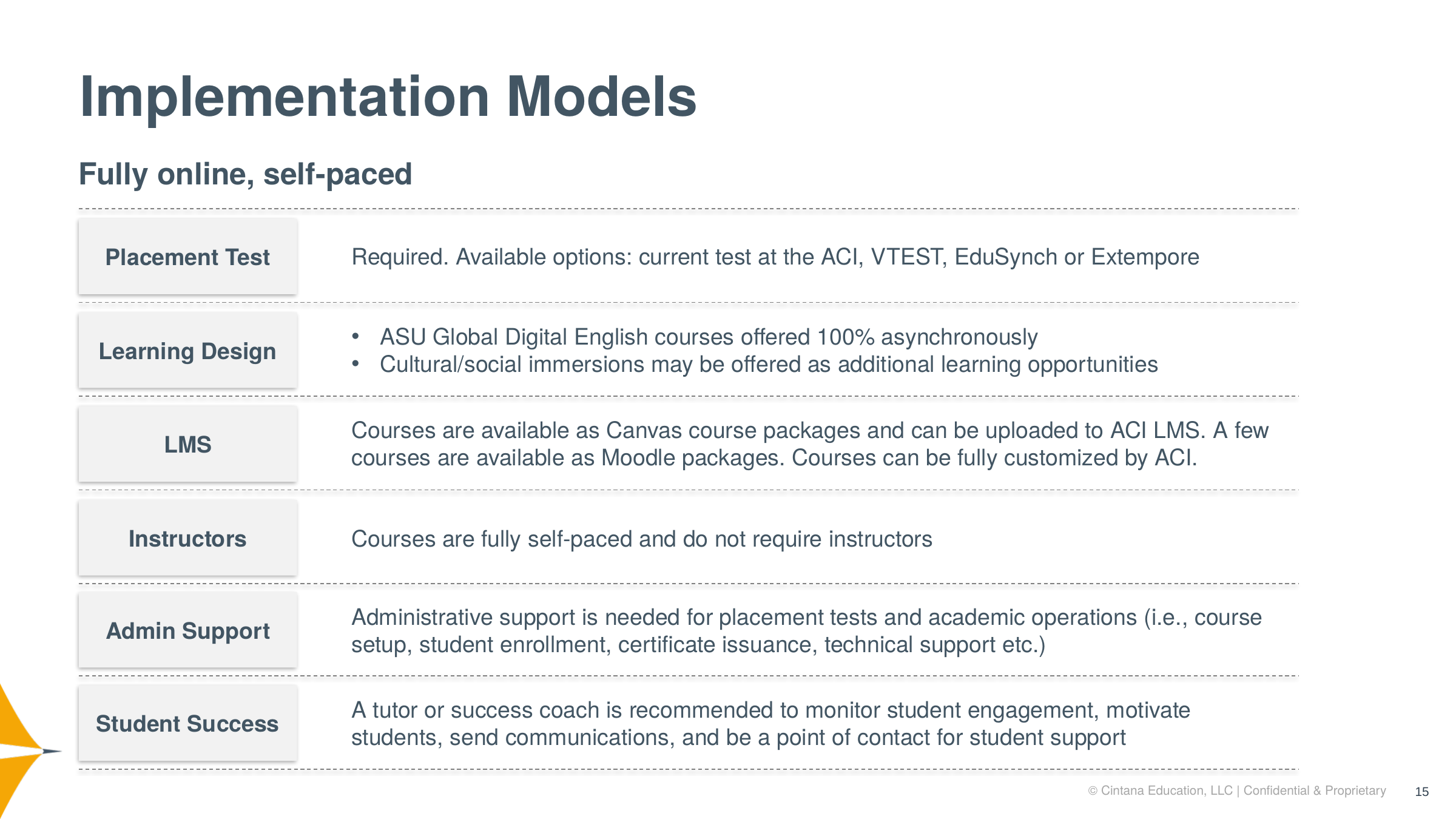

Implementation Models
Fully online, self-paced
Placement Test
Required. Available options: current test at the ACI, VTEST, EduSynch or Extempore
Learning Design
ASU Global Digital English courses offered 100% asynchronously
Cultural/social immersions may be offered as additional learning opportunities
LMS
Courses are available as Canvas course packages and can be uploaded to ACI LMS. A few courses are available as Moodle packages. Courses can be fully customized by ACI.
Instructors
Courses are fully self-paced and do not require instructors
Admin Support
Administrative support is needed for placement tests and academic operations (i.e., course setup, student enrollment, certificate issuance, technical support etc.)
Student Success
A tutor or success coach is recommended to monitor student engagement, motivate students, send communications, and be a point of contact for student support
15